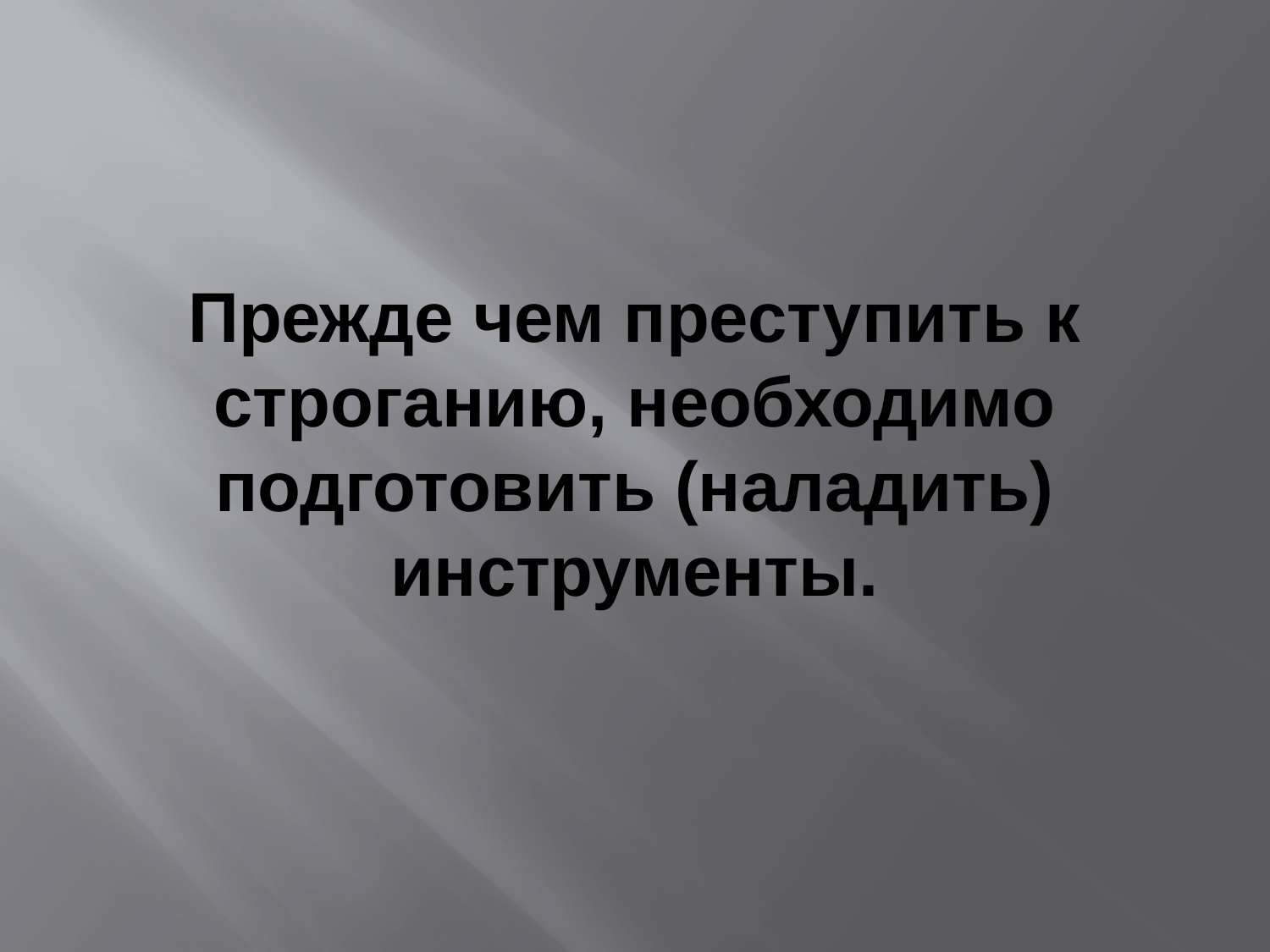

# Прежде чем преступить к строганию, необходимо подготовить (наладить) инструменты.